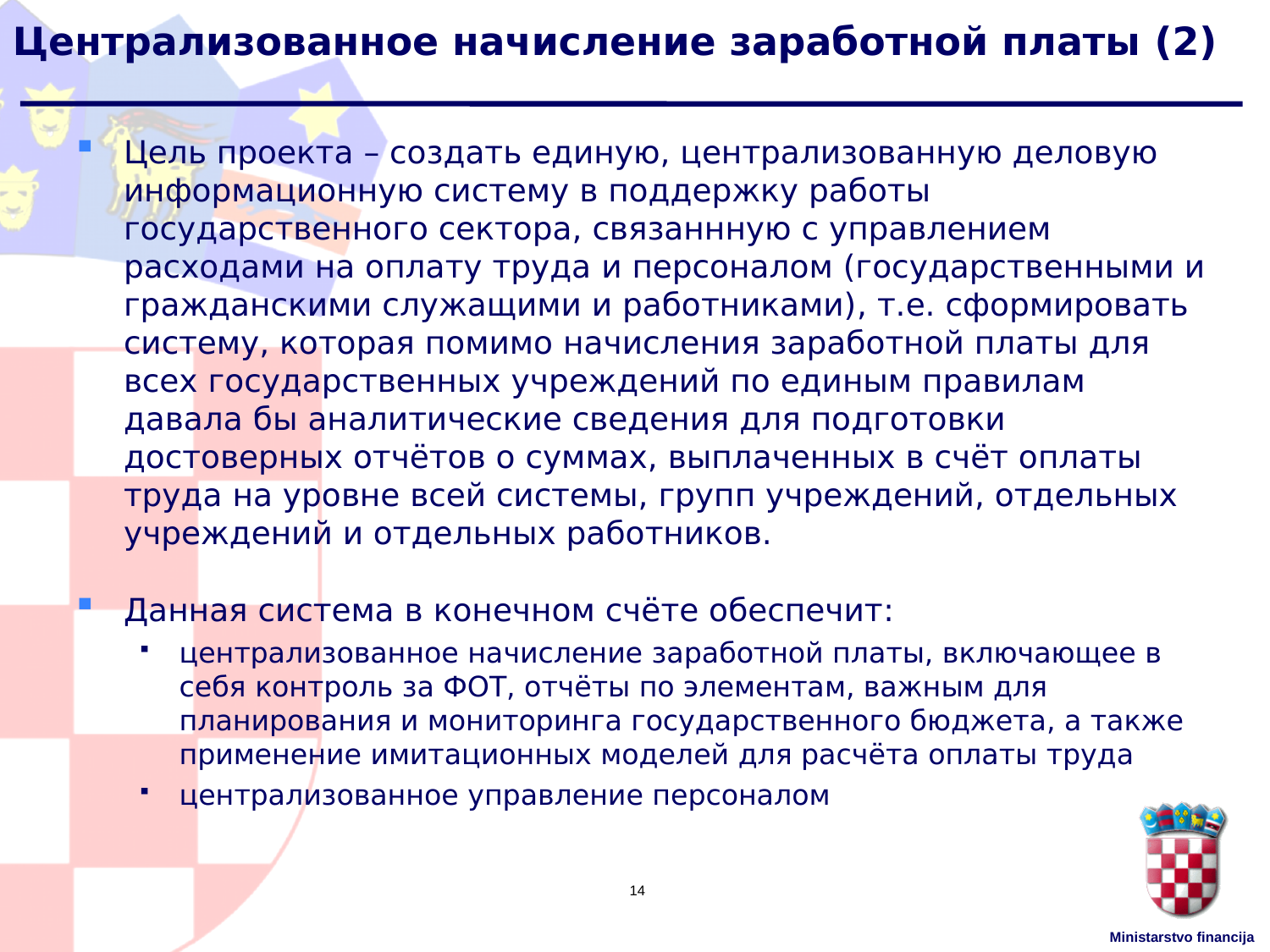

# Централизованное начисление заработной платы (2)
Цель проекта – создать единую, централизованную деловую информационную систему в поддержку работы государственного сектора, связаннную с управлением расходами на оплату труда и персоналом (государственными и гражданскими служащими и работниками), т.е. сформировать систему, которая помимо начисления заработной платы для всех государственных учреждений по единым правилам давала бы аналитические сведения для подготовки достоверных отчётов о суммах, выплаченных в счёт оплаты труда на уровне всей системы, групп учреждений, отдельных учреждений и отдельных работников.
Данная система в конечном счёте обеспечит:
централизованное начисление заработной платы, включающее в себя контроль за ФОТ, отчёты по элементам, важным для планирования и мониторинга государственного бюджета, а также применение имитационных моделей для расчёта оплаты труда
централизованное управление персоналом

14